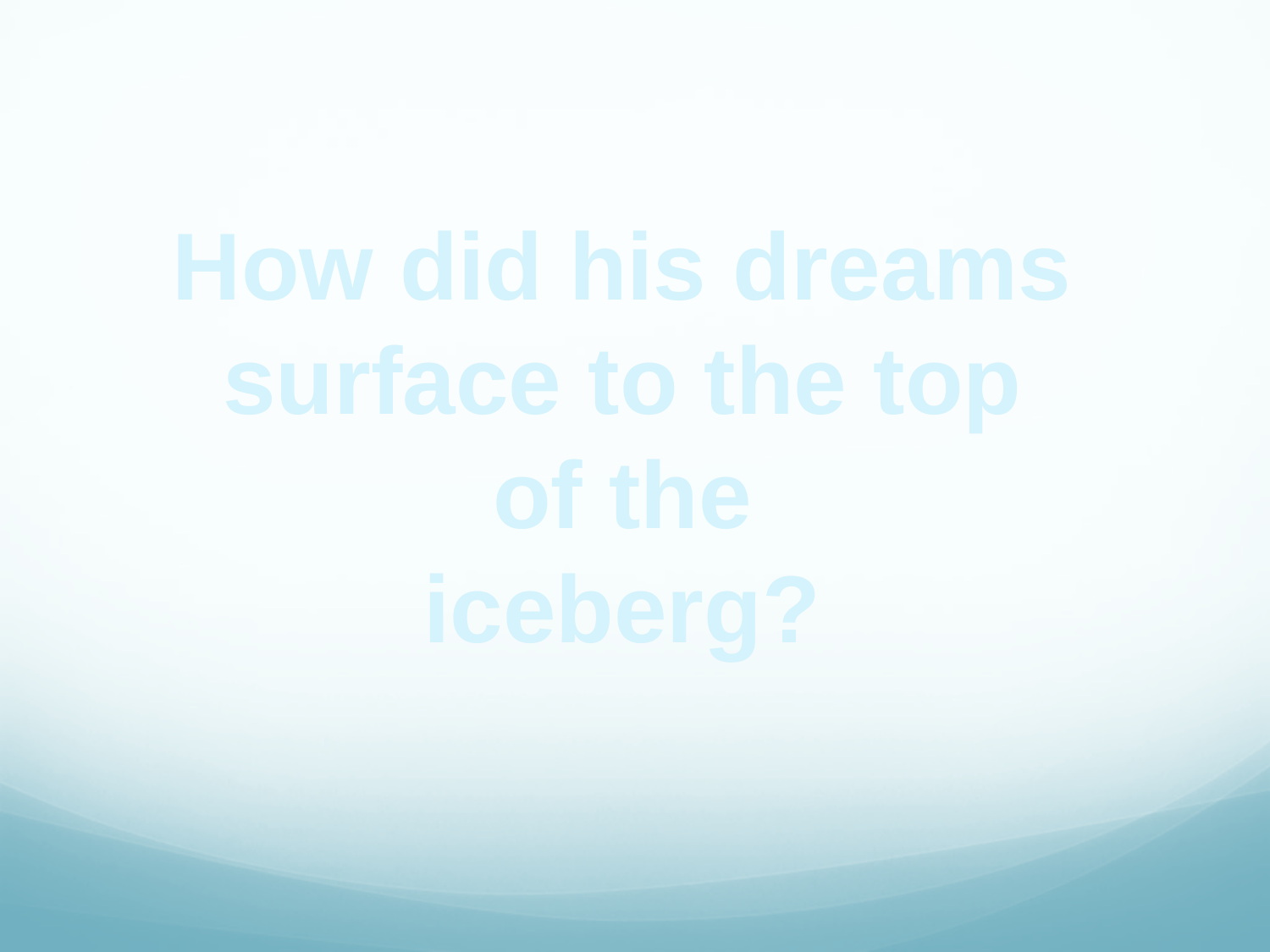

How did his dreams
surface to the top
of the
iceberg?